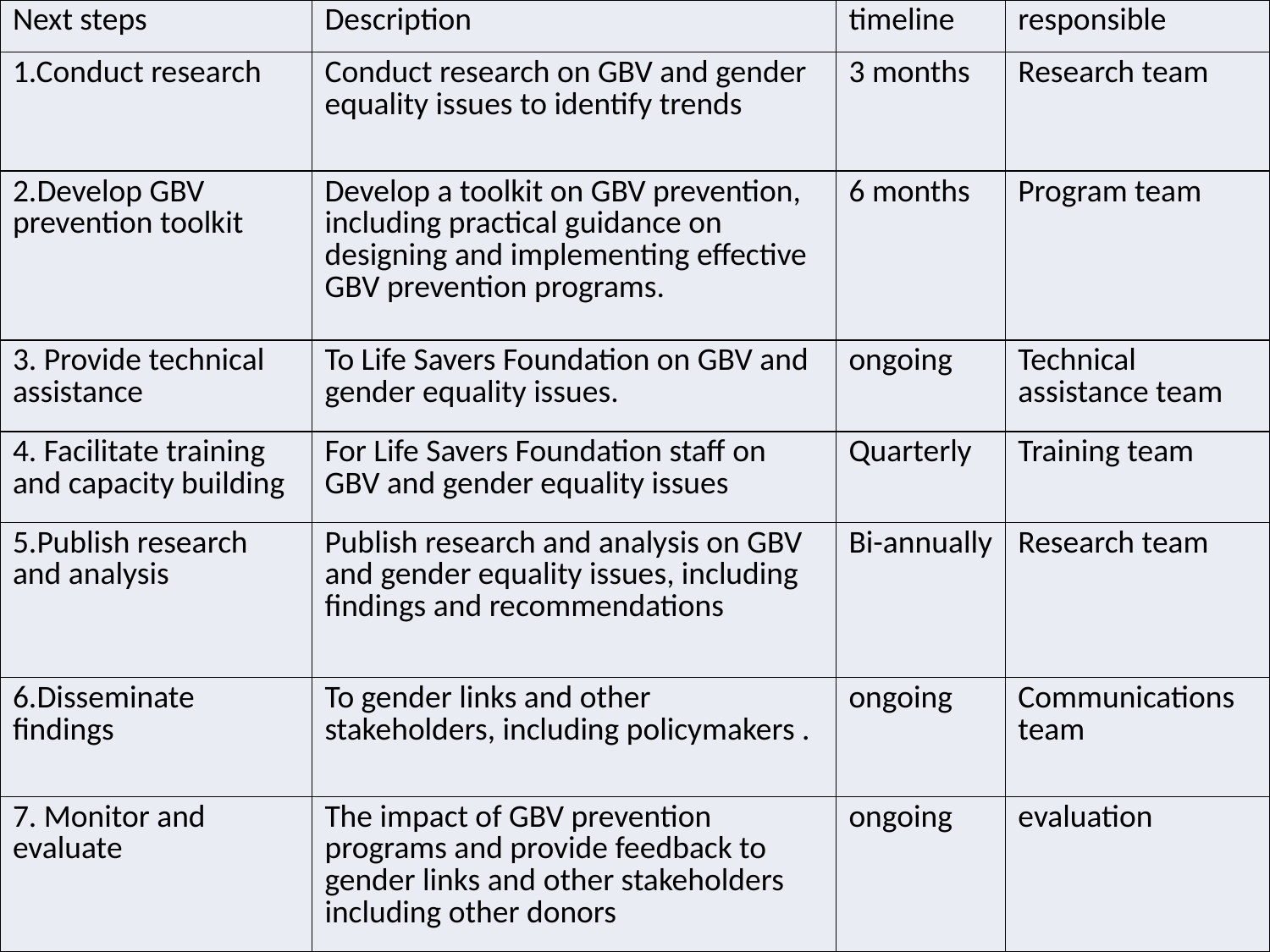

| Next steps | Description | timeline | responsible |
| --- | --- | --- | --- |
| 1.Conduct research | Conduct research on GBV and gender equality issues to identify trends | 3 months | Research team |
| 2.Develop GBV prevention toolkit | Develop a toolkit on GBV prevention, including practical guidance on designing and implementing effective GBV prevention programs. | 6 months | Program team |
| 3. Provide technical assistance | To Life Savers Foundation on GBV and gender equality issues. | ongoing | Technical assistance team |
| 4. Facilitate training and capacity building | For Life Savers Foundation staff on GBV and gender equality issues | Quarterly | Training team |
| 5.Publish research and analysis | Publish research and analysis on GBV and gender equality issues, including findings and recommendations | Bi-annually | Research team |
| 6.Disseminate findings | To gender links and other stakeholders, including policymakers . | ongoing | Communications team |
| 7. Monitor and evaluate | The impact of GBV prevention programs and provide feedback to gender links and other stakeholders including other donors | ongoing | evaluation |